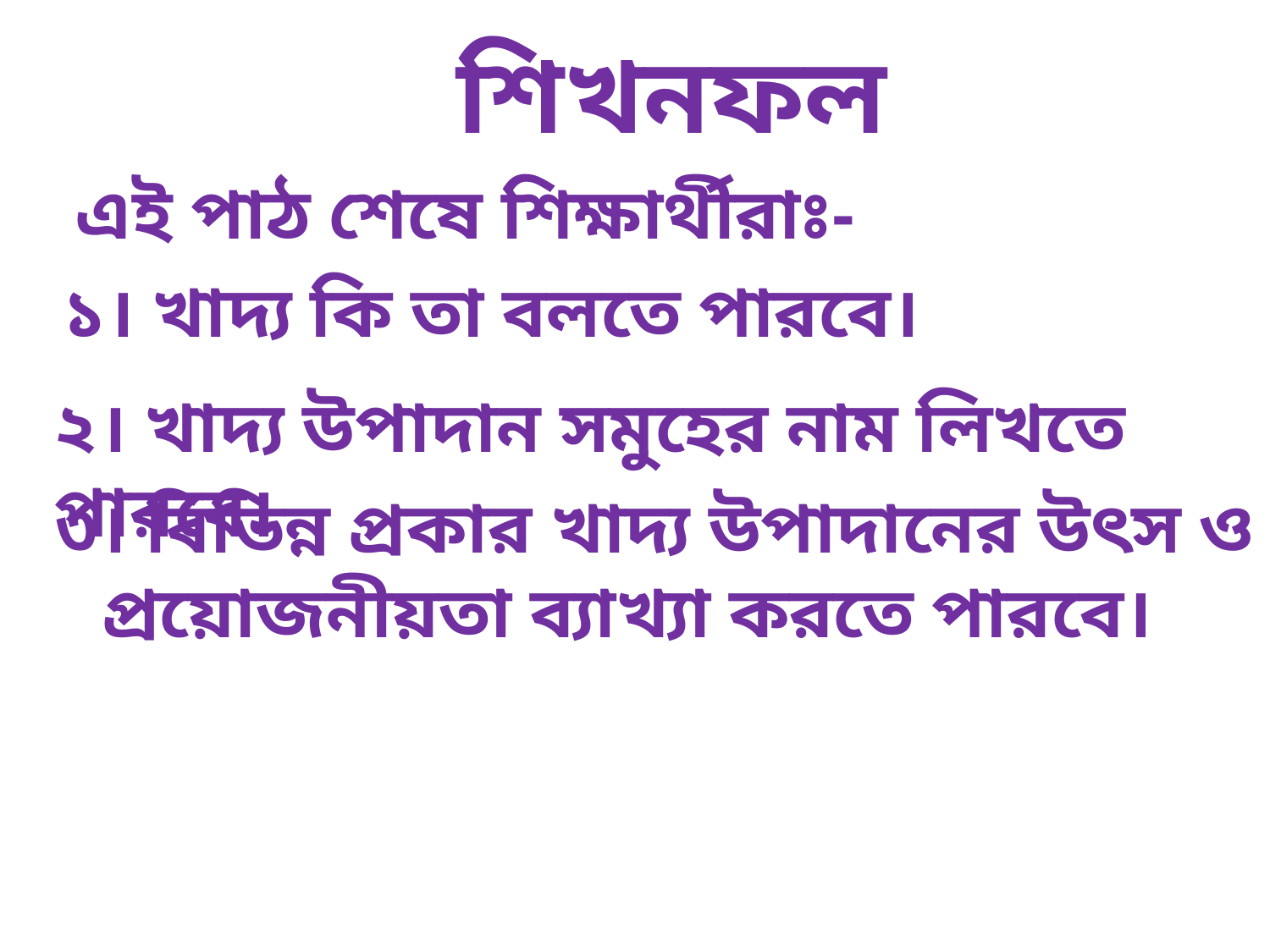

শিখনফল
এই পাঠ শেষে শিক্ষার্থীরাঃ-
 ১। খাদ্য কি তা বলতে পারবে।
২। খাদ্য উপাদান সমুহের নাম লিখতে পারবে।
৩। বিভিন্ন প্রকার খাদ্য উপাদানের উৎস ও প্রয়োজনীয়তা ব্যাখ্যা করতে পারবে।